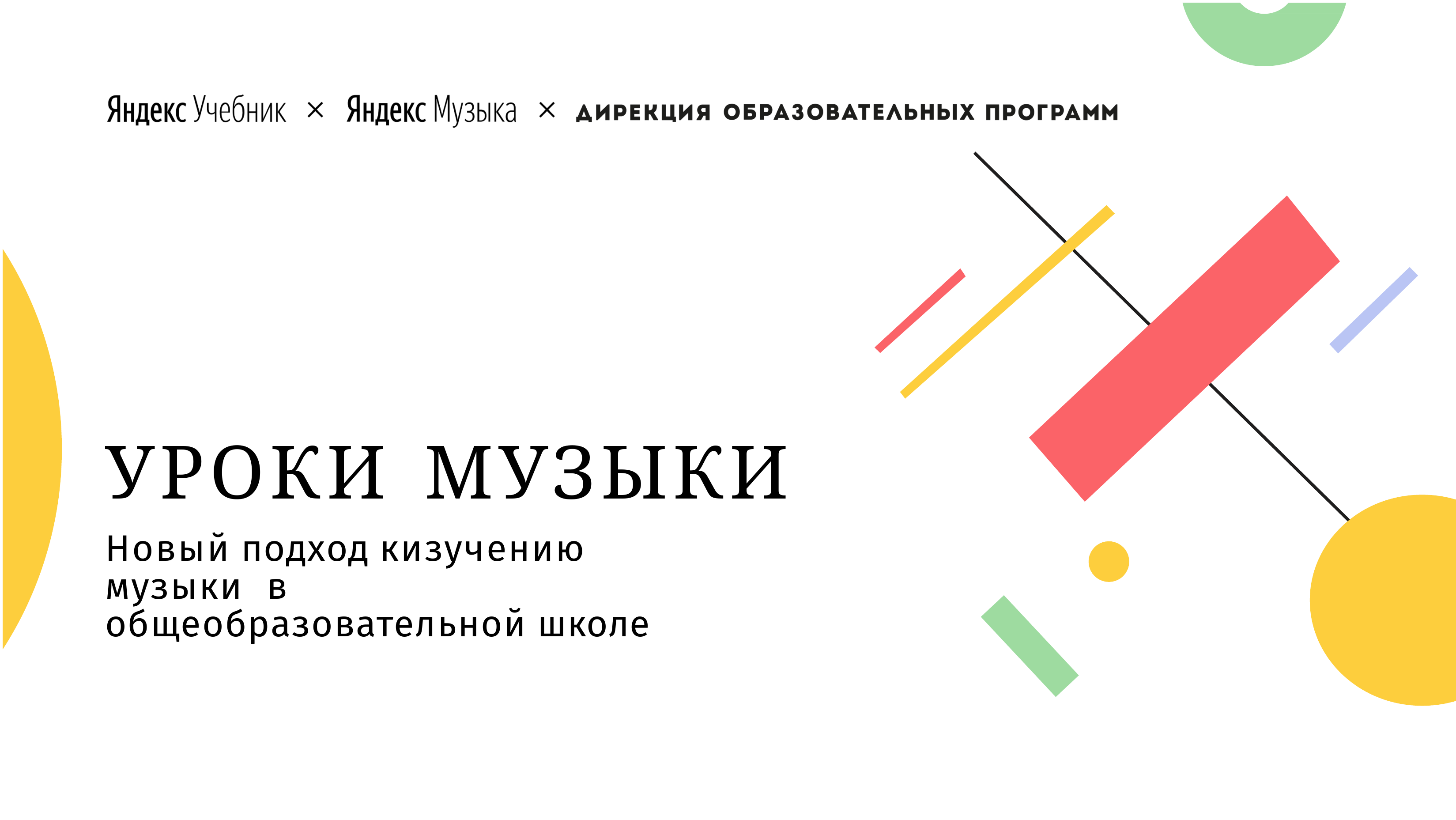

# УРОКИ	МУЗЫКИ
Новый подход кизучению музыки  в общеобразовательной школе